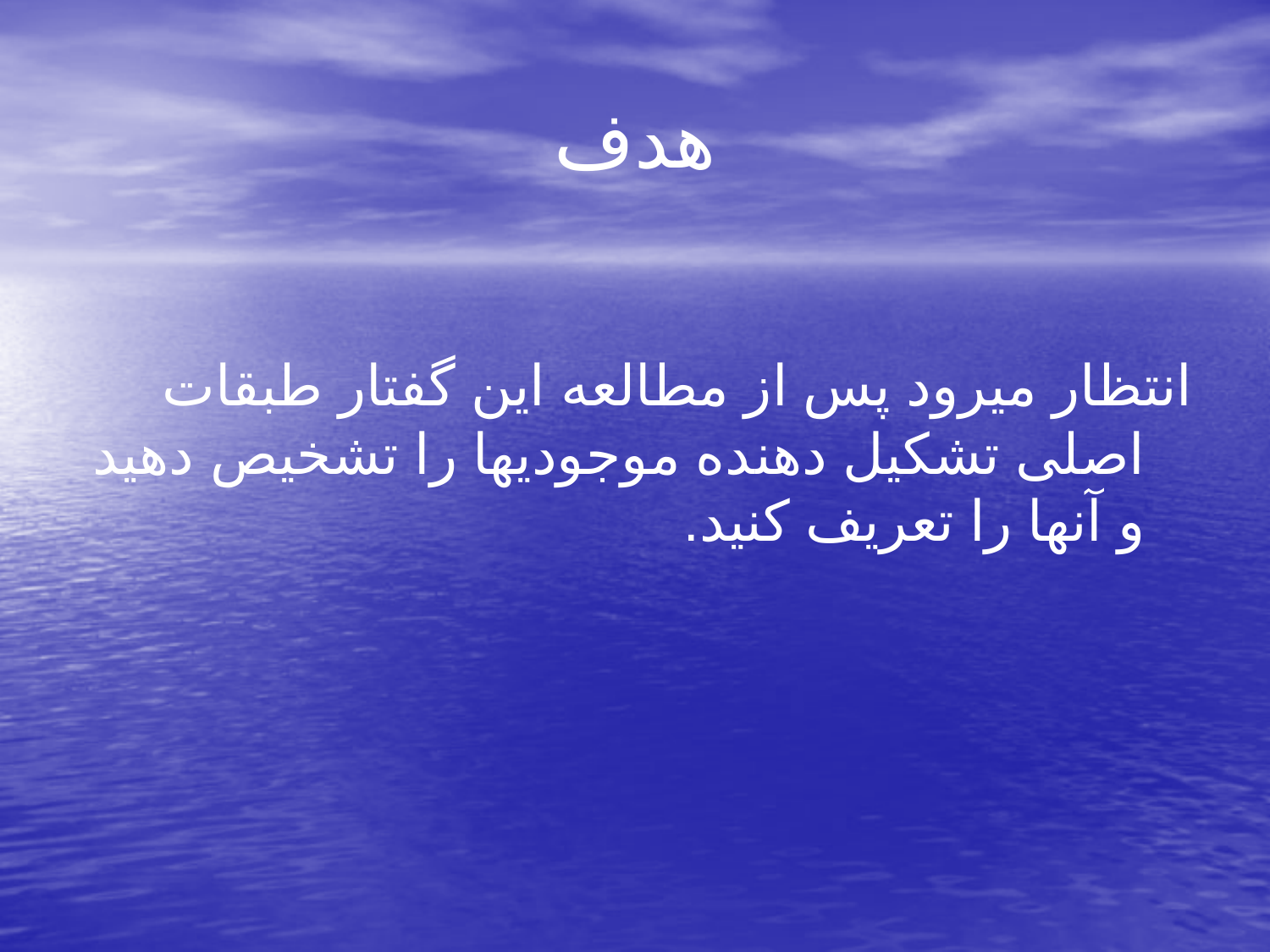

# هدف

انتظار میرود پس از مطالعه این گفتار طبقات اصلی تشکیل دهنده موجودیها را تشخیص دهید و آنها را تعریف کنید.